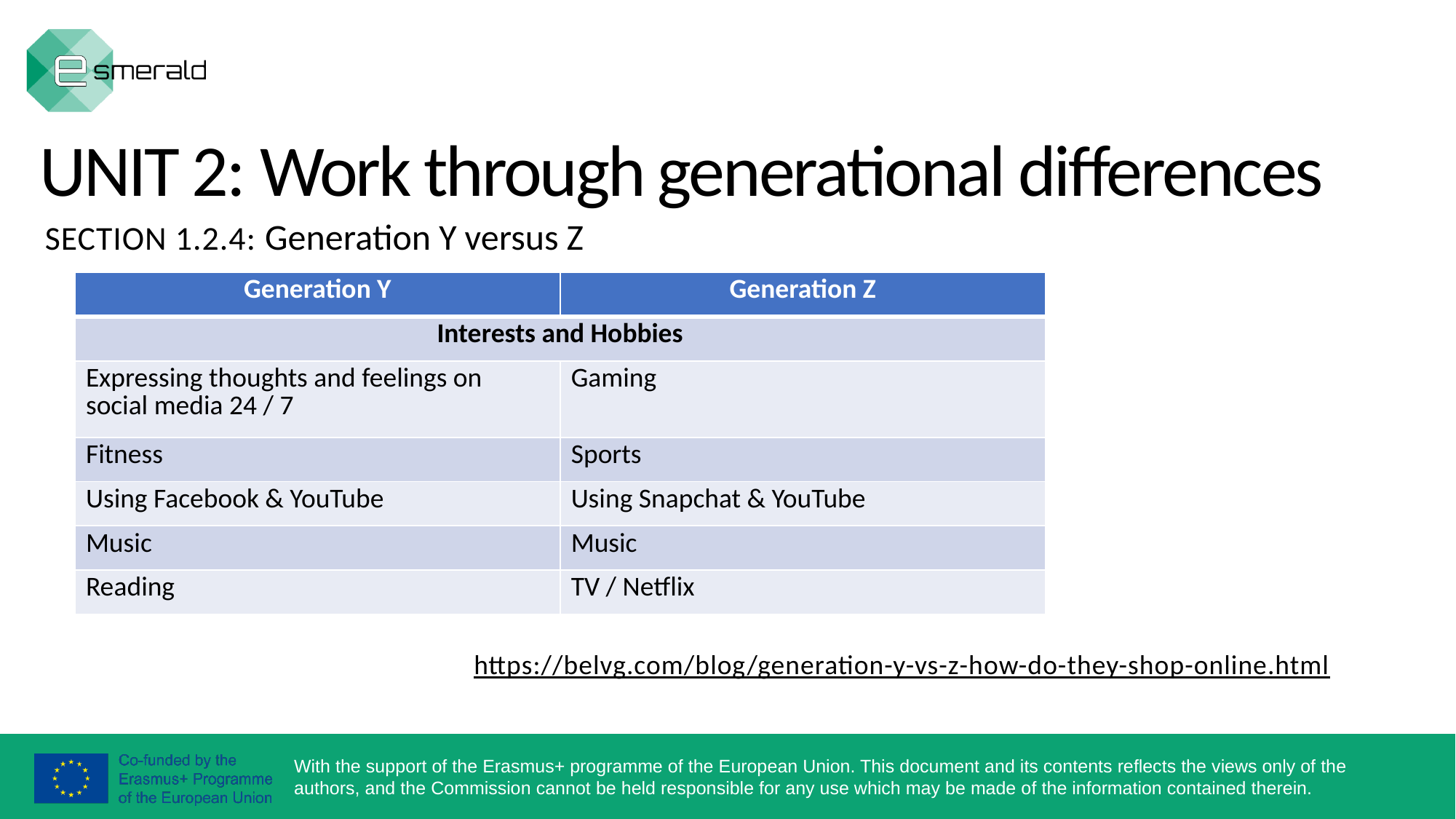

UNIT 2: Work through generational differences
SECTION 1.2.4: Generation Y versus Z
| Generation Y | Generation Z |
| --- | --- |
| Interests and Hobbies |  |
| Expressing thoughts and feelings on social media 24 / 7 | Gaming |
| Fitness | Sports |
| Using Facebook & YouTube | Using Snapchat & YouTube |
| Music | Music |
| Reading | TV / Netflix |
https://belvg.com/blog/generation-y-vs-z-how-do-they-shop-online.html